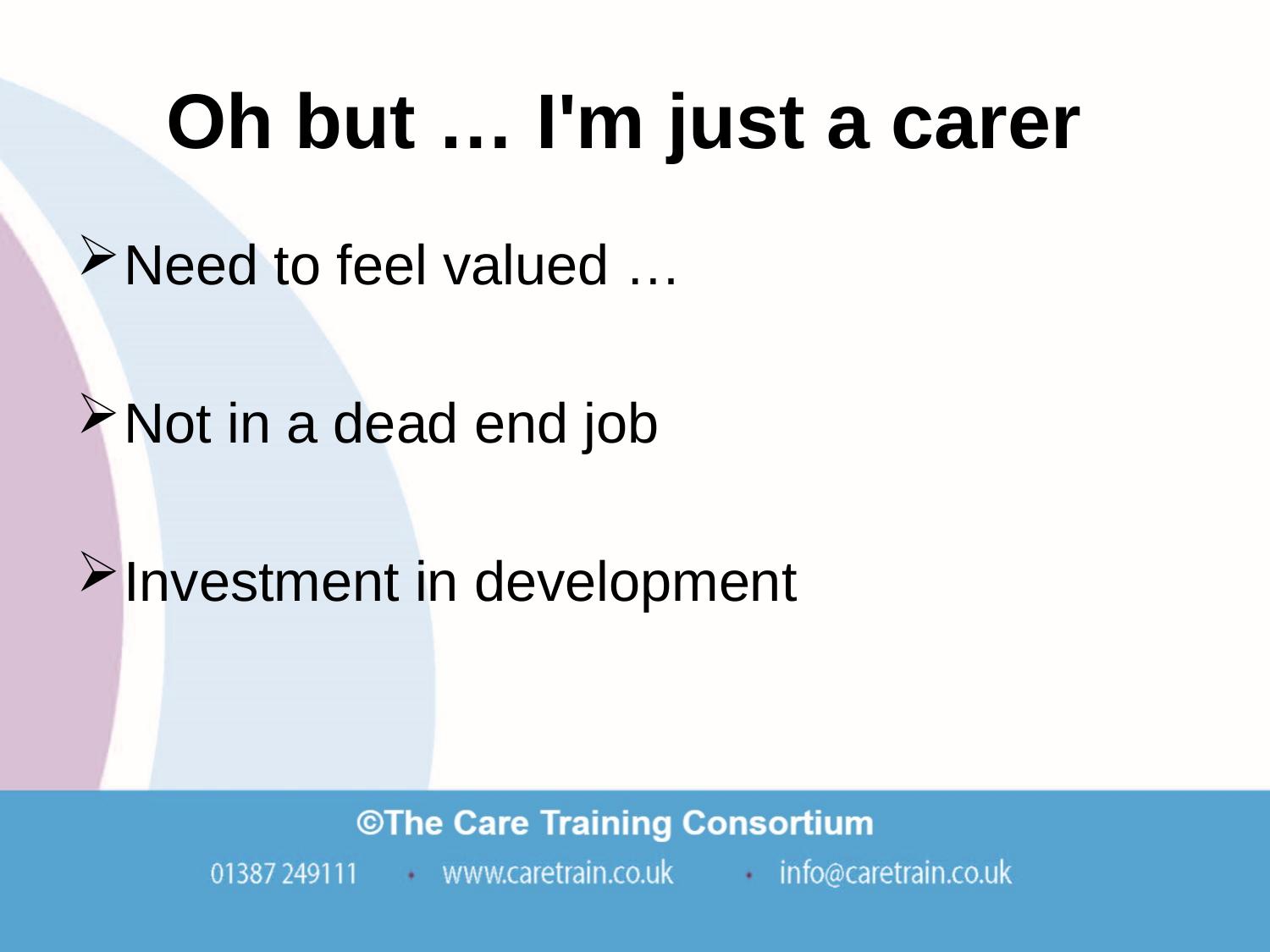

# Oh but … I'm just a carer
Need to feel valued …

Not in a dead end job

Investment in development